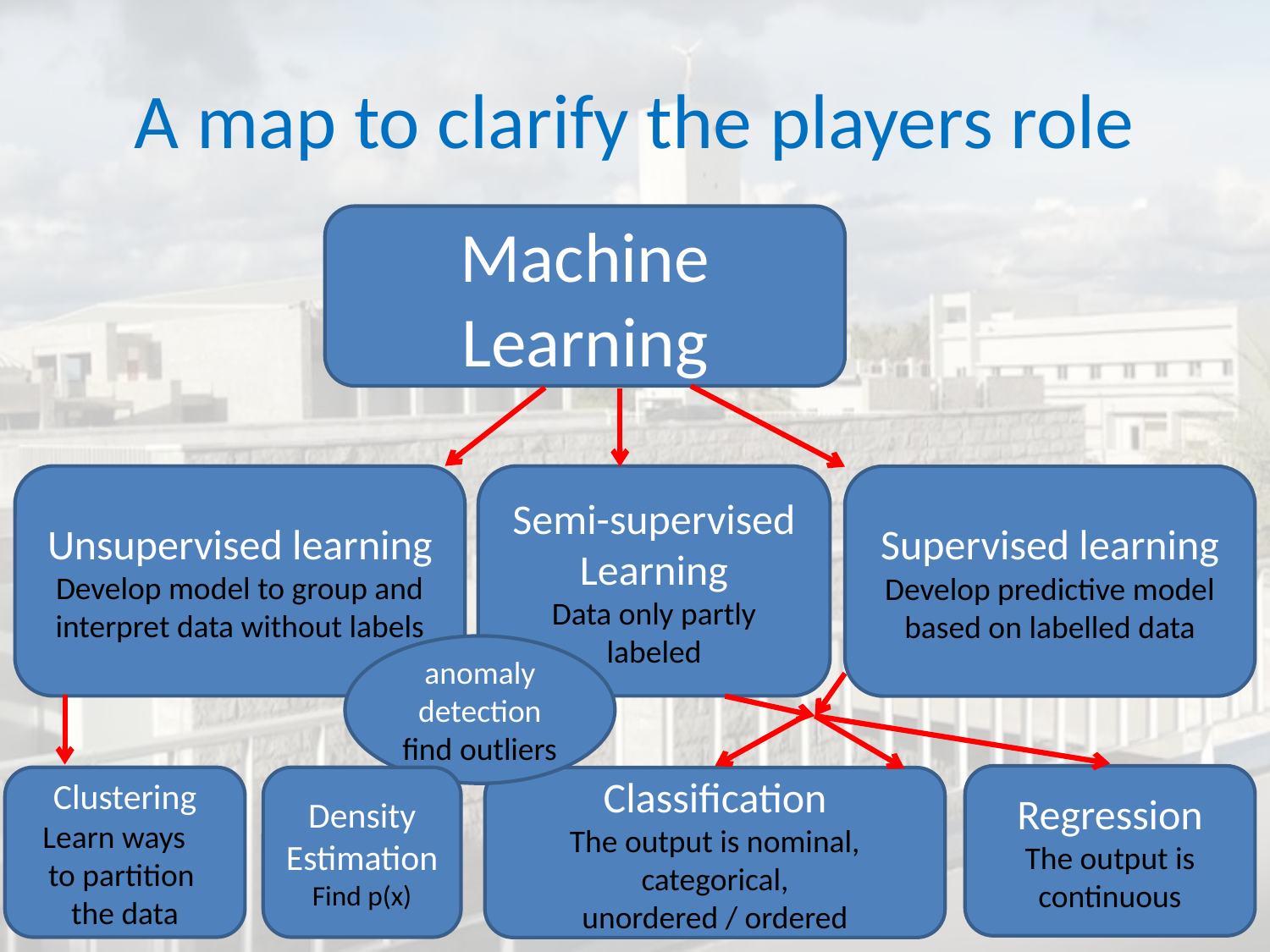

# A map to clarify the players role
Machine Learning
Unsupervised learning
Develop model to group and interpret data without labels
Semi-supervised Learning
Data only partly labeled
Supervised learning
Develop predictive model based on labelled data
anomaly detection
find outliers
Regression
The output is continuous
Clustering
Learn ways    to partition  the data
Density Estimation
Find p(x)
Classification
The output is nominal, categorical,
unordered / ordered
18